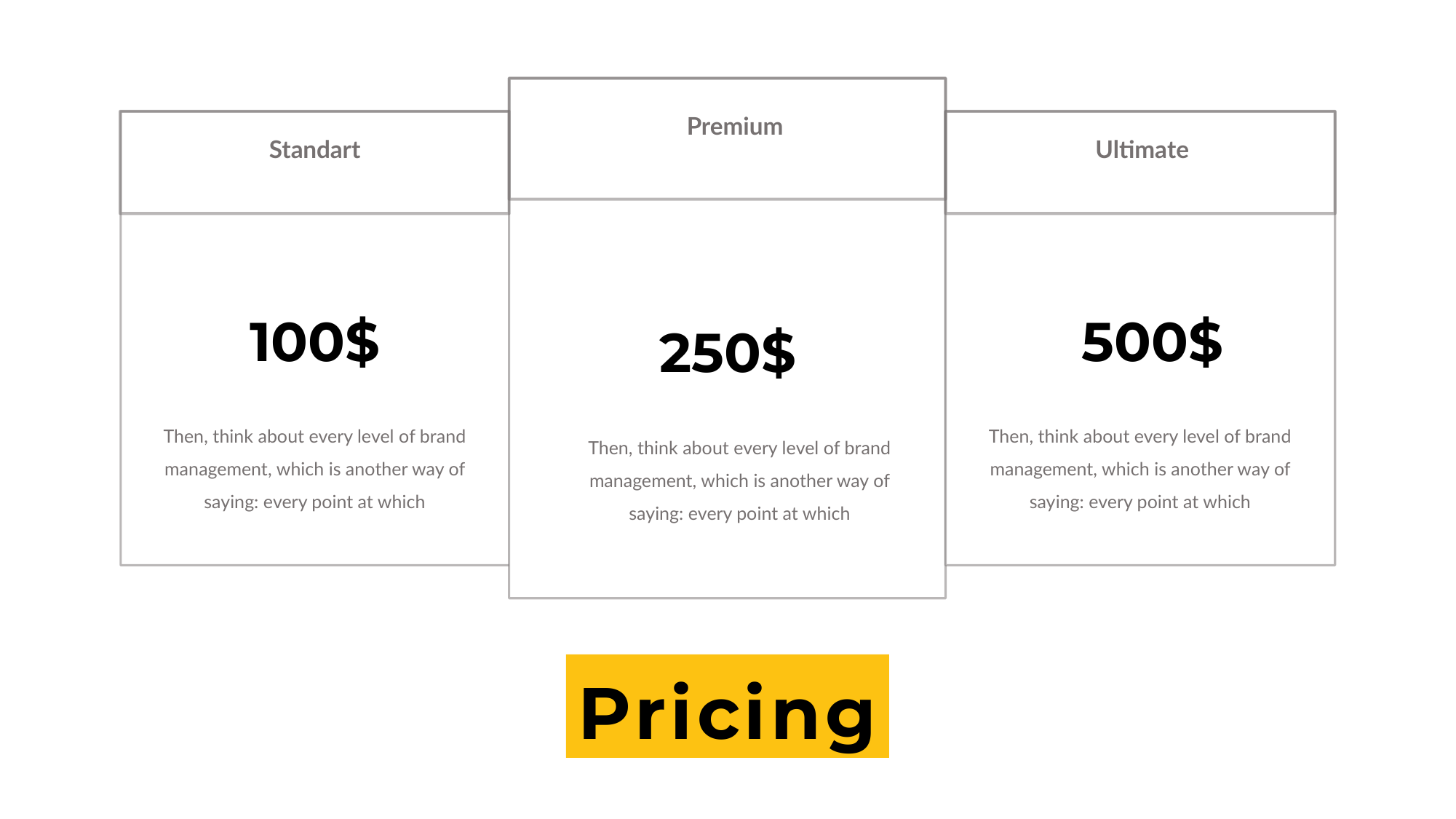

Premium

Standart
Ultimate
100$
Then, think about every level of brand management, which is another way of saying: every point at which
500$
Then, think about every level of brand management, which is another way of saying: every point at which
250$
Then, think about every level of brand management, which is another way of saying: every point at which

Pricing